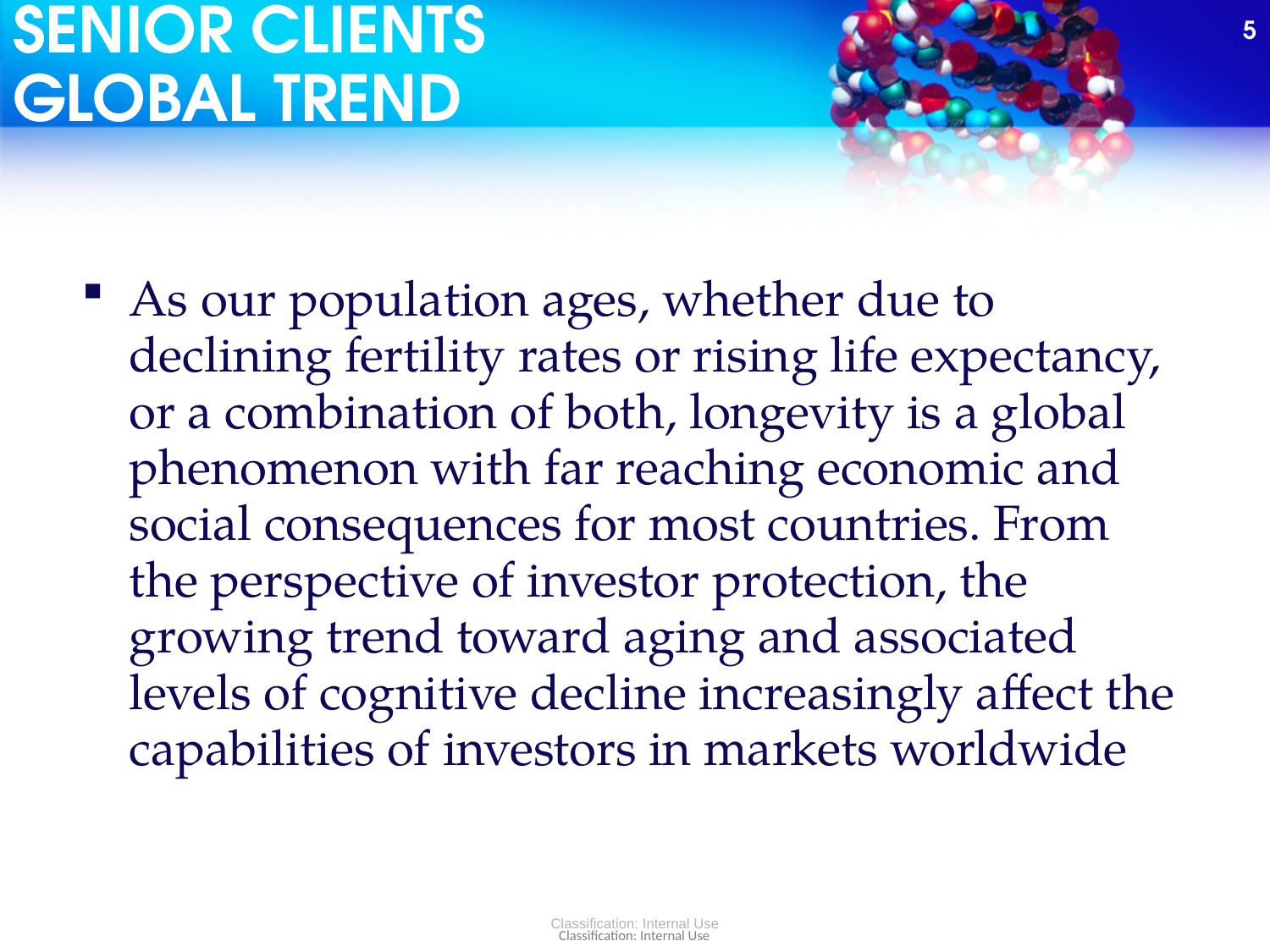

5
# SENIOR CLIENTS GLOBAL TREND
As our population ages, whether due to declining fertility rates or rising life expectancy, or a combination of both, longevity is a global phenomenon with far reaching economic and social consequences for most countries. From the perspective of investor protection, the growing trend toward aging and associated levels of cognitive decline increasingly affect the capabilities of investors in markets worldwide